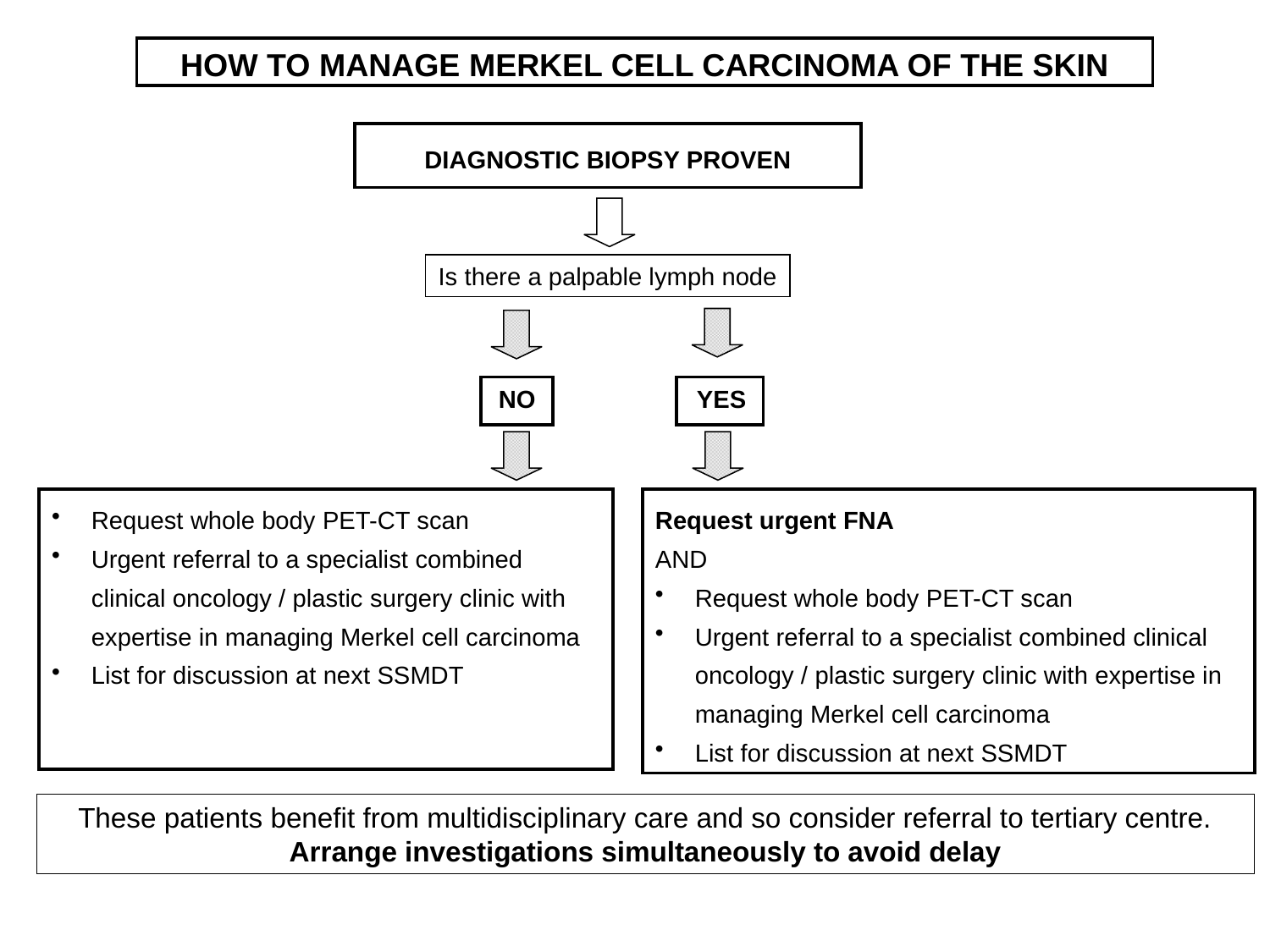

HOW TO MANAGE MERKEL CELL CARCINOMA OF THE SKIN
DIAGNOSTIC BIOPSY PROVEN

Is there a palpable lymph node

NO
    YES

Request whole body PET-CT scan
Urgent referral to a specialist combined clinical oncology / plastic surgery clinic with expertise in managing Merkel cell carcinoma
List for discussion at next SSMDT

Request urgent FNA
AND
Request whole body PET-CT scan
Urgent referral to a specialist combined clinical oncology / plastic surgery clinic with expertise in managing Merkel cell carcinoma
List for discussion at next SSMDT
These patients benefit from multidisciplinary care and so consider referral to tertiary centre. Arrange investigations simultaneously to avoid delay